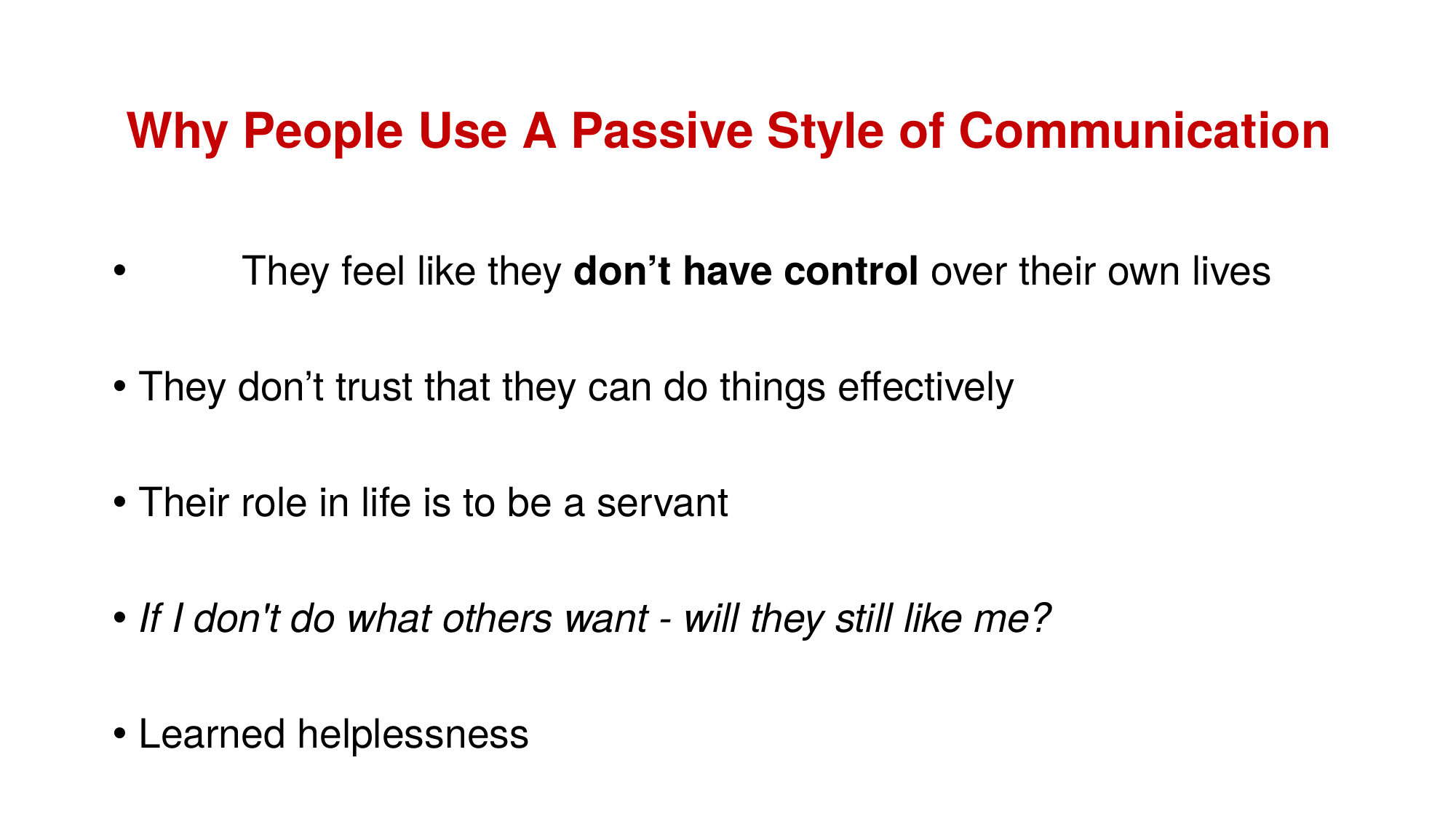

# Why People Use A Passive Style of Communication
	They feel like they don’t have control over their own lives

	They don’t trust that they can do things effectively

	Their role in life is to be a servant

	If I don't do what others want - will they still like me?

	Learned helplessness